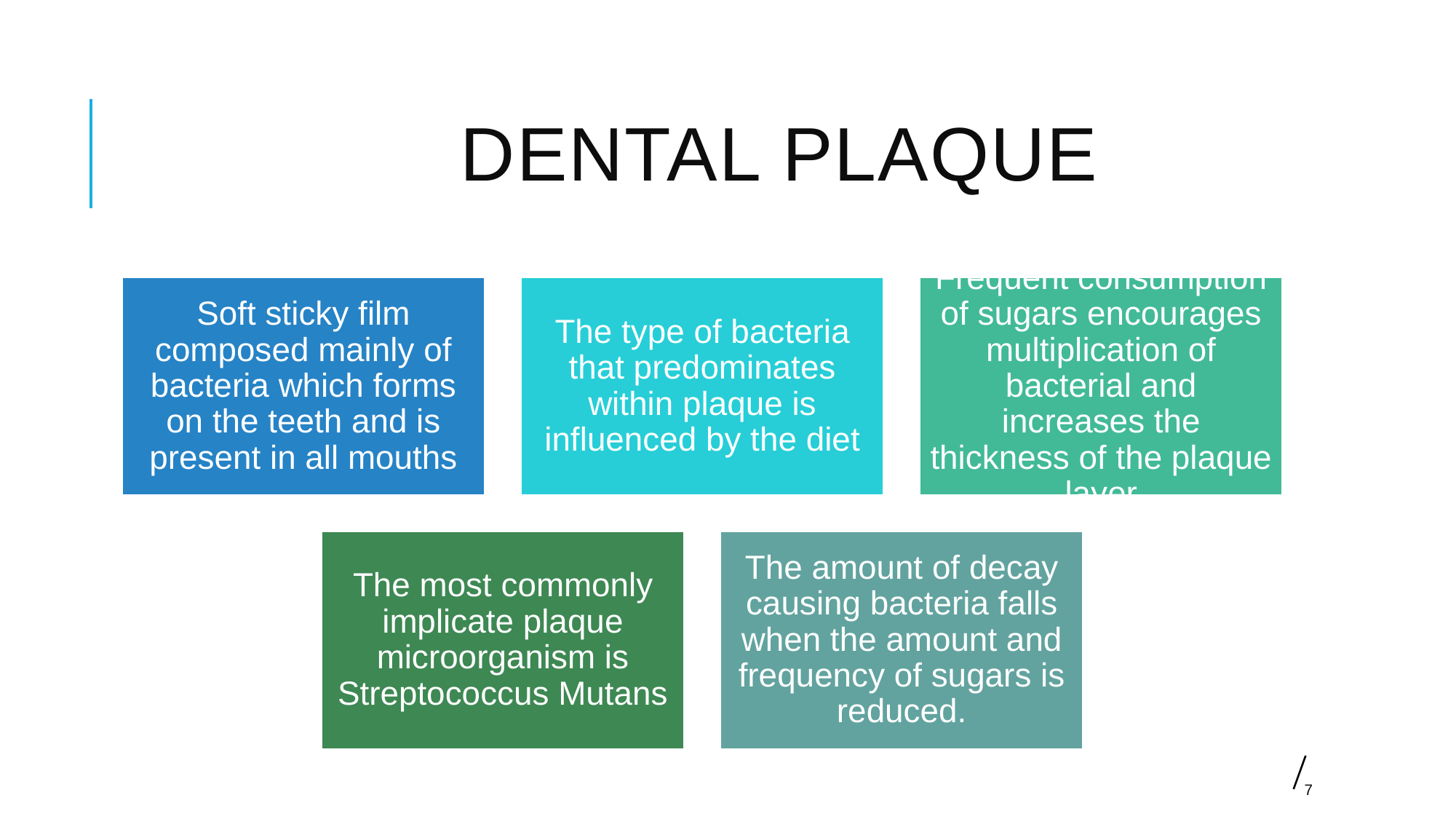

# Dental pLAque
Soft sticky film composed mainly of bacteria which forms on the teeth and is present in all mouths
The type of bacteria that predominates within plaque is influenced by the diet
Frequent consumption of sugars encourages multiplication of bacterial and increases the thickness of the plaque layer
The most commonly implicate plaque microorganism is Streptococcus Mutans
The amount of decay causing bacteria falls when the amount and frequency of sugars is reduced.
7